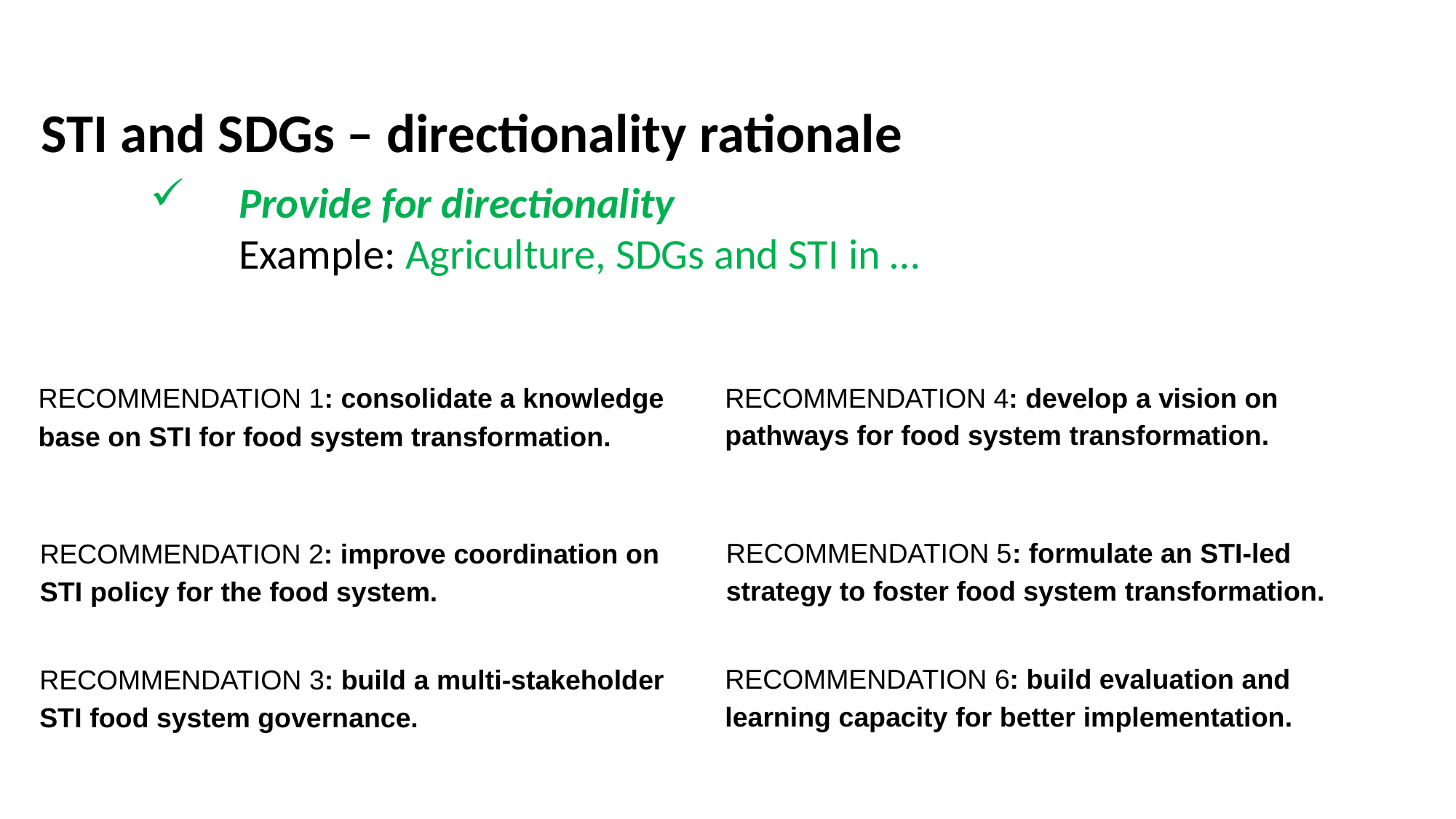

STI and SDGs – directionality rationale
Provide for directionality
Example: Agriculture, SDGs and STI in …
RECOMMENDATION 1: consolidate a knowledge base on STI for food system transformation.
RECOMMENDATION 4: develop a vision on pathways for food system transformation.
RECOMMENDATION 5: formulate an STI-led strategy to foster food system transformation.
RECOMMENDATION 2: improve coordination on STI policy for the food system.
RECOMMENDATION 6: build evaluation and learning capacity for better implementation.
RECOMMENDATION 3: build a multi-stakeholder
STI food system governance.